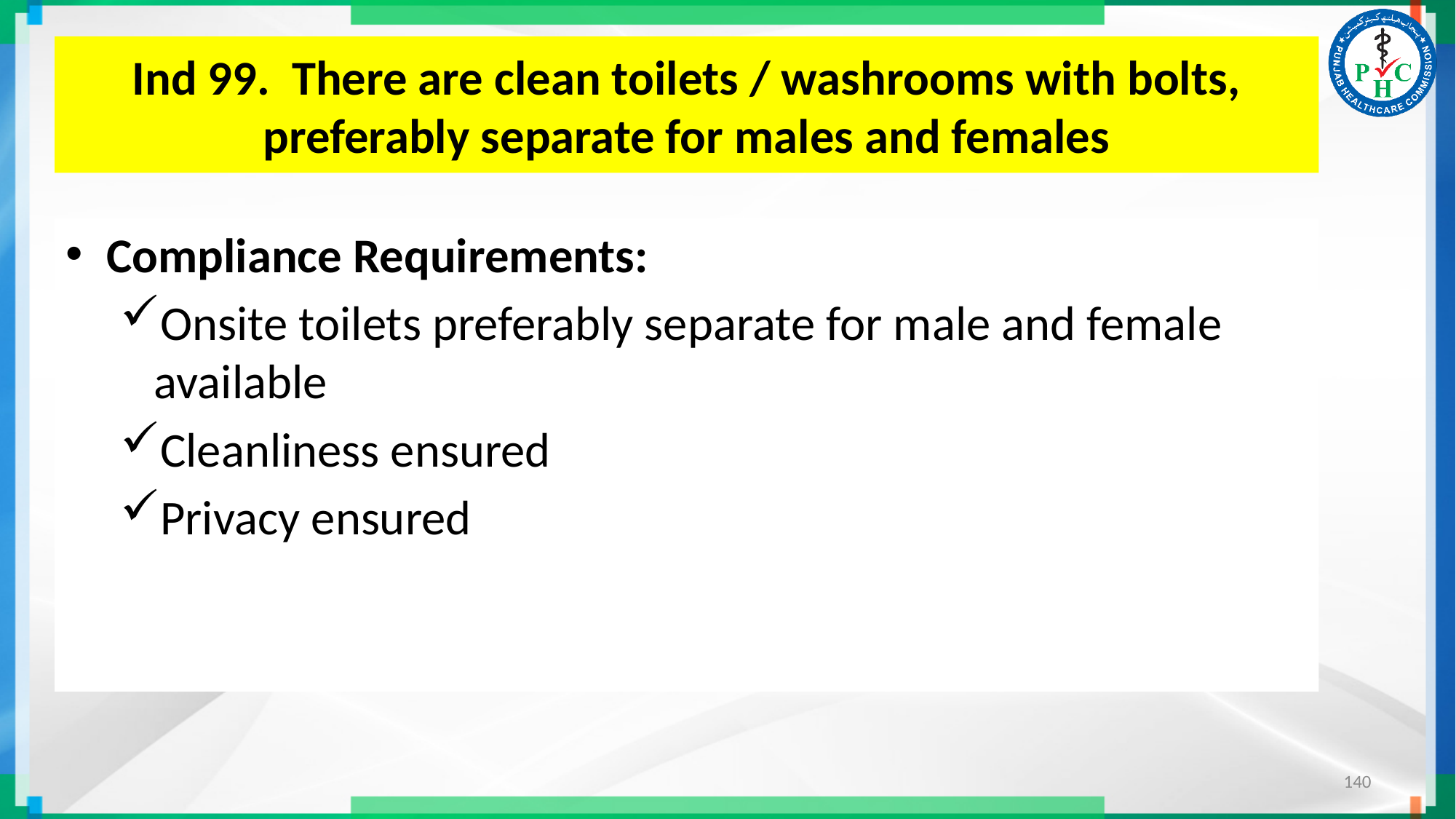

# Ind 99.  There are clean toilets / washrooms with bolts, preferably separate for males and females
Compliance Requirements:
Onsite toilets preferably separate for male and female available
Cleanliness ensured
Privacy ensured

140